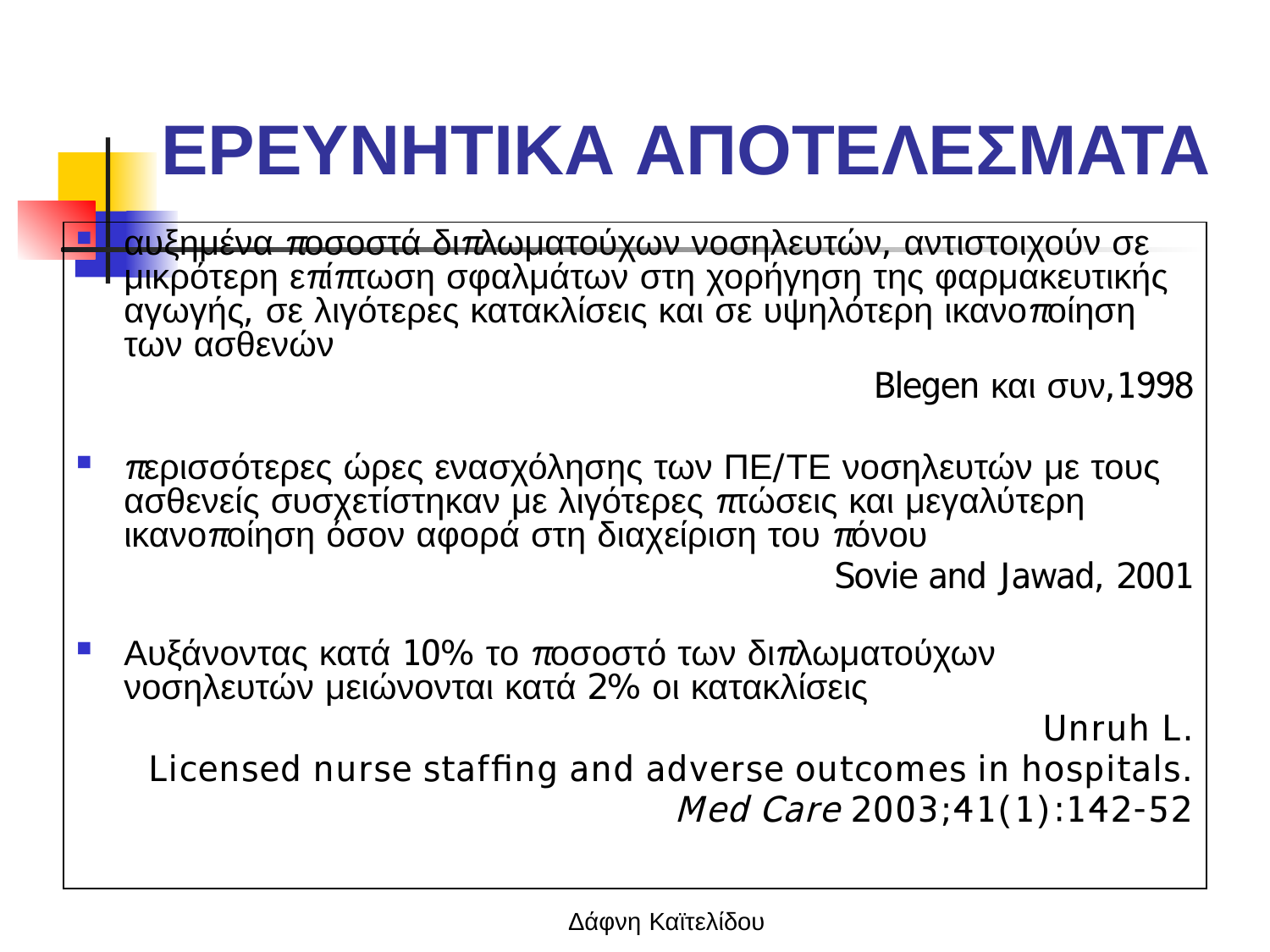

# ΕΡΕΥΝΗΤΙΚΑ ΑΠΟΤΕΛΕΣΜΑΤΑ
αυξημένα ποσοστά διπλωματούχων νοσηλευτών, αντιστοιχούν σε μικρότερη επίπτωση σφαλμάτων στη χορήγηση της φαρμακευτικής αγωγής, σε λιγότερες κατακλίσεις και σε υψηλότερη ικανοποίηση των ασθενών
Blegen και συν,1998

περισσότερες ώρες ενασχόλησης των ΠΕ/ΤΕ νοσηλευτών με τους ασθενείς συσχετίστηκαν με λιγότερες πτώσεις και μεγαλύτερη ικανοποίηση όσον αφορά στη διαχείριση του πόνου
Sovie and Jawad, 2001

Αυξάνοντας κατά 10% το ποσοστό των διπλωματούχων νοσηλευτών μειώνονται κατά 2% οι κατακλίσεις
Unruh L.
Licensed nurse staffing and adverse outcomes in hospitals.
Med Care 2003;41(1):142-52

Δάφνη Καϊτελίδου